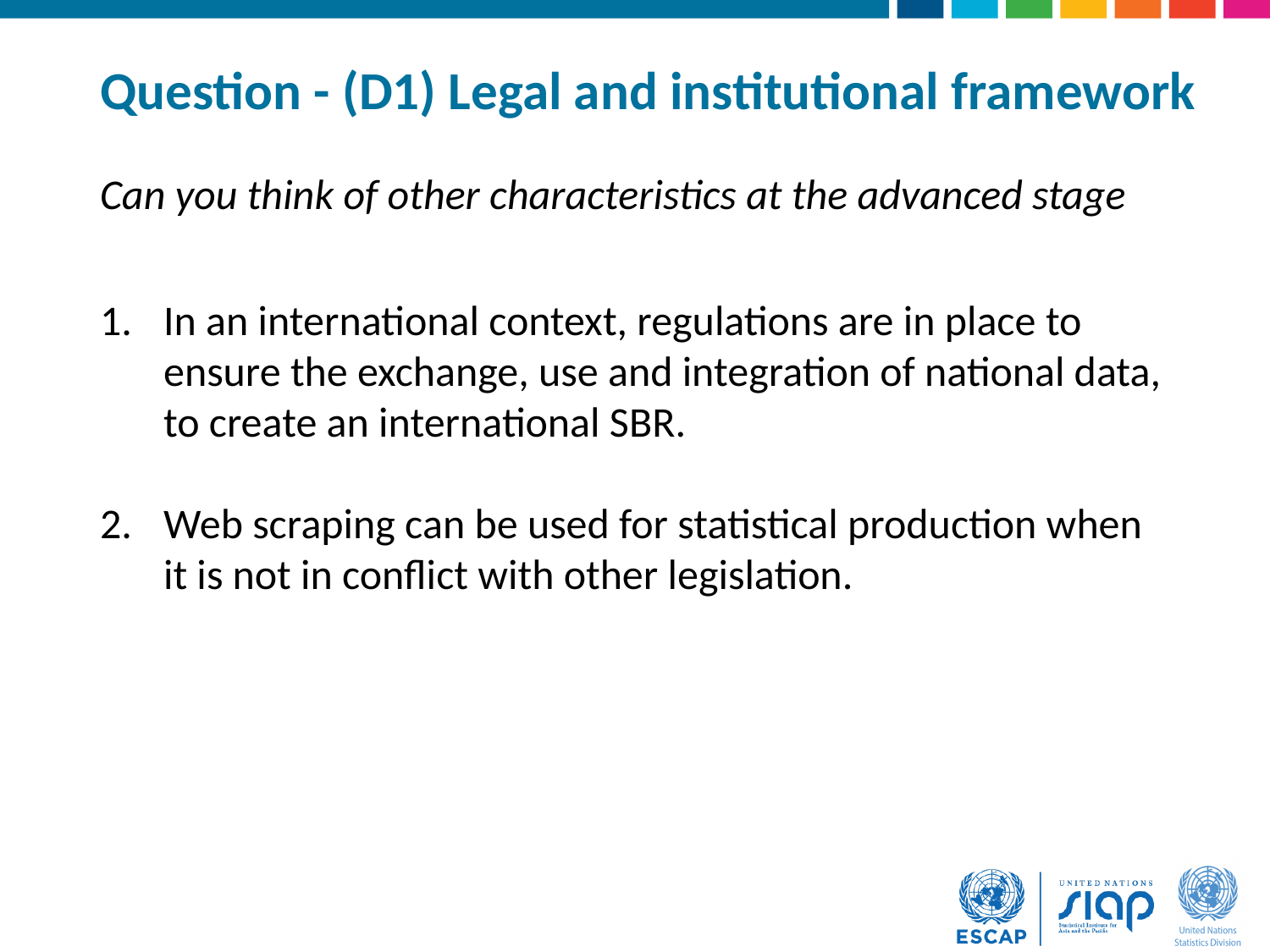

# Question - (D1) Legal and institutional framework
Can you think of other characteristics at the advanced stage

In an international context, regulations are in place to ensure the exchange, use and integration of national data, to create an international SBR.

Web scraping can be used for statistical production when it is not in conflict with other legislation.